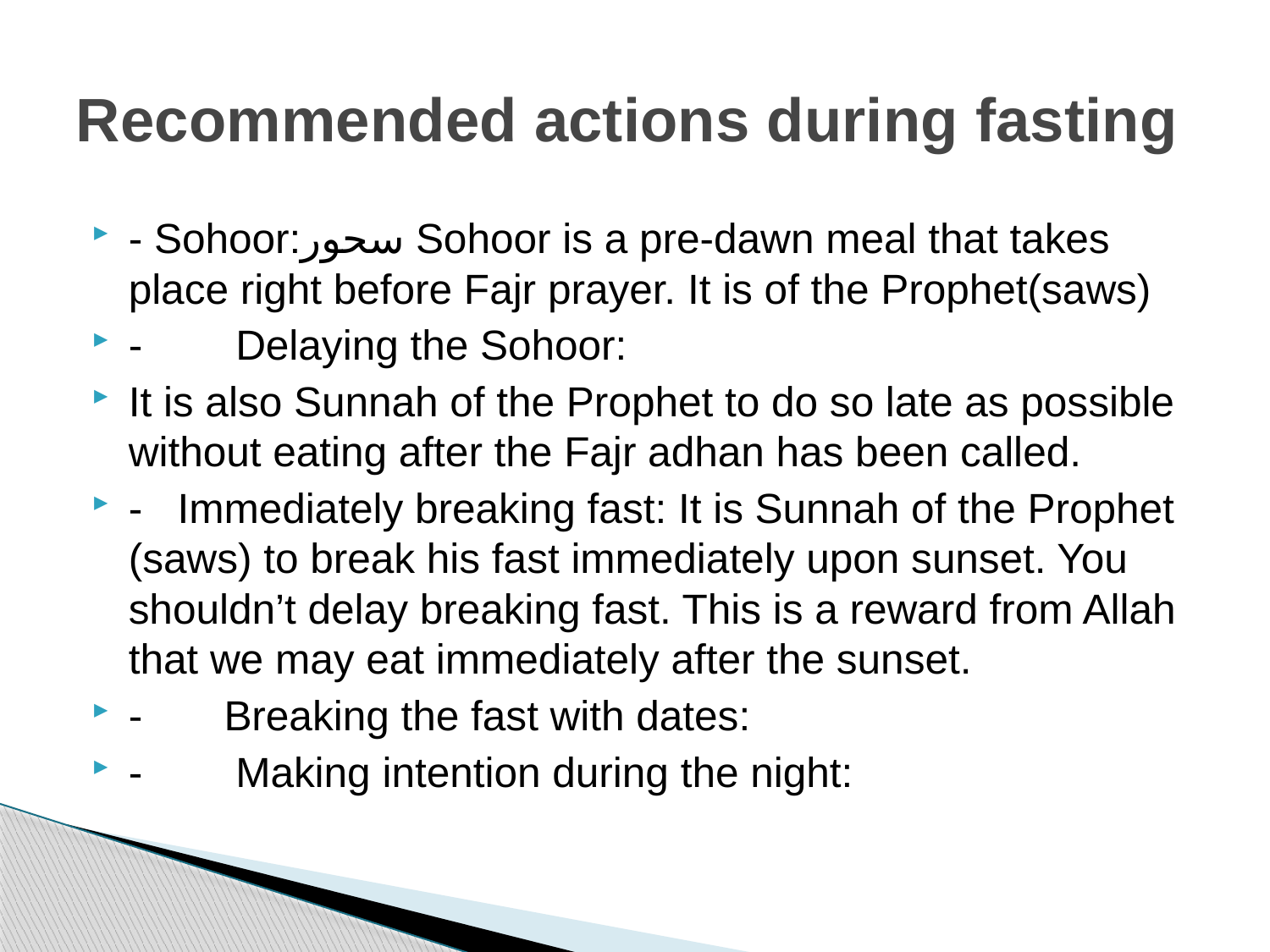

# Recommended actions during fasting
- Sohoor:سحور Sohoor is a pre-dawn meal that takes place right before Fajr prayer. It is of the Prophet(saws)
-        Delaying the Sohoor:
It is also Sunnah of the Prophet to do so late as possible without eating after the Fajr adhan has been called.
-   Immediately breaking fast: It is Sunnah of the Prophet (saws) to break his fast immediately upon sunset. You shouldn’t delay breaking fast. This is a reward from Allah that we may eat immediately after the sunset.
-       Breaking the fast with dates:
-        Making intention during the night: